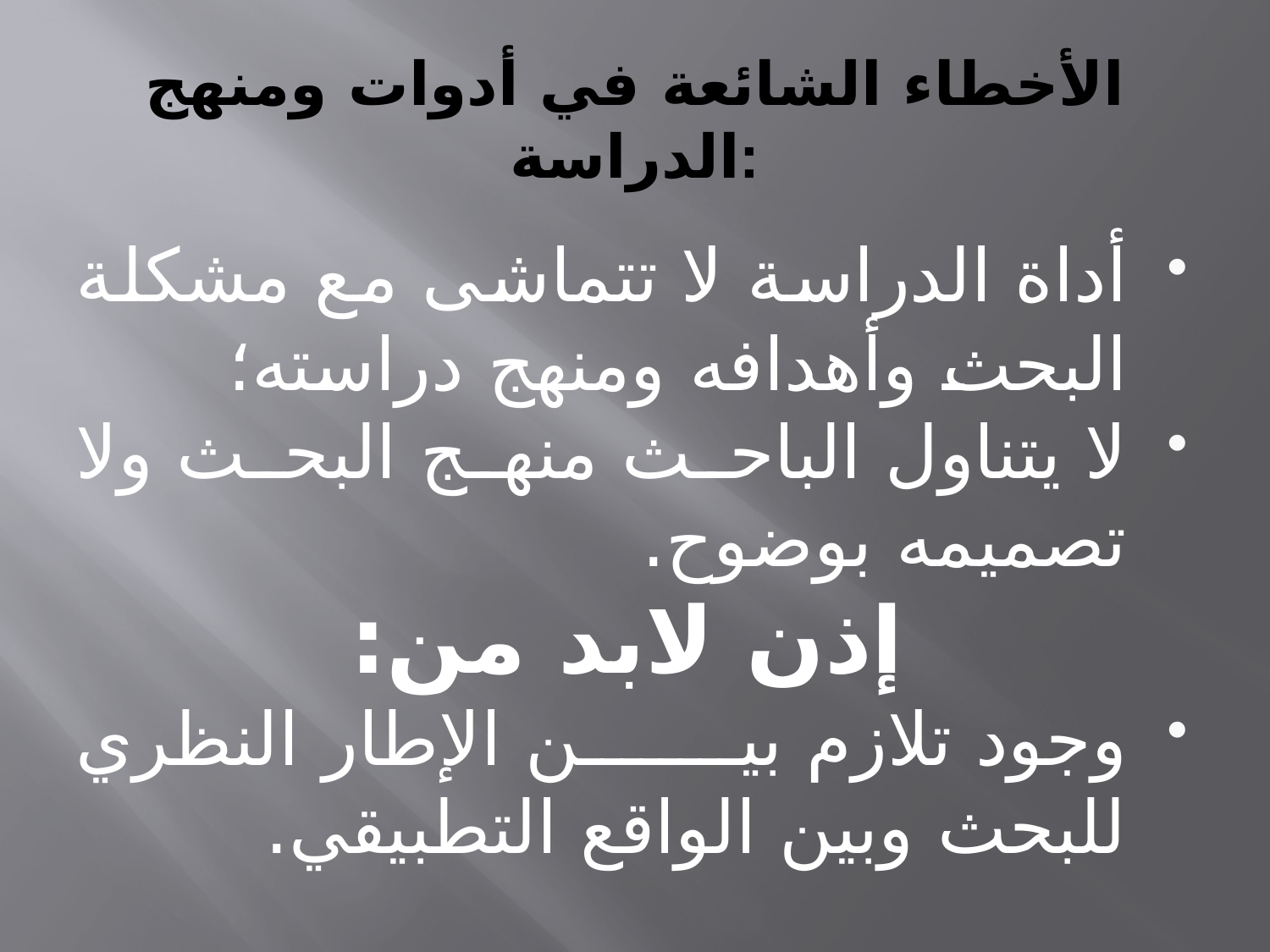

# الأخطاء الشائعة في أدوات ومنهج الدراسة:
أداة الدراسة لا تتماشى مع مشكلة البحث وأهدافه ومنهج دراسته؛
لا يتناول الباحث منهج البحث ولا تصميمه بوضوح.
إذن لابد من:
وجود تلازم بين الإطار النظري للبحث وبين الواقع التطبيقي.